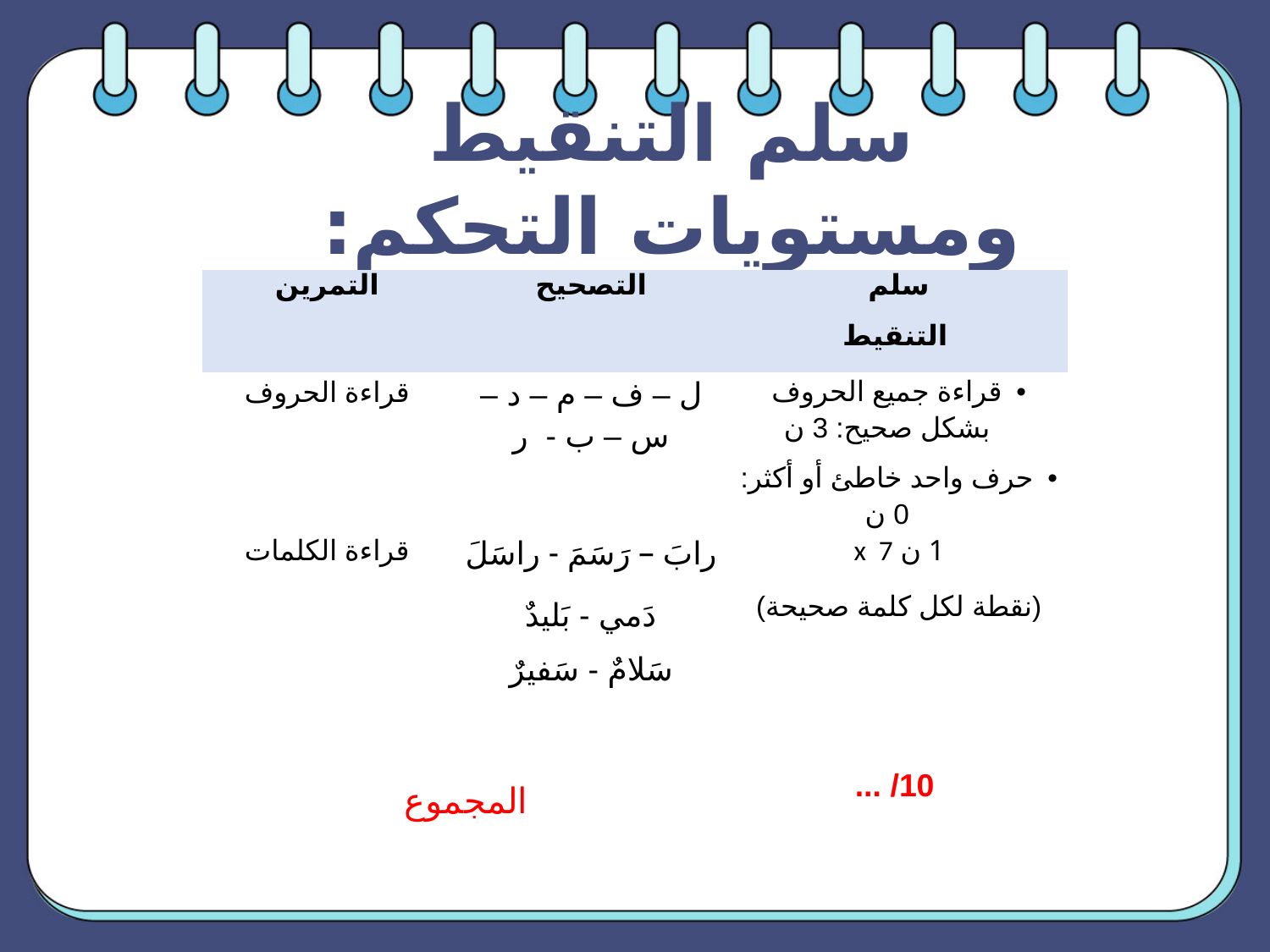

سلم التنقيط ومستويات التحكم:
| التمرين | التصحيح | سلم التنقيط |
| --- | --- | --- |
| قراءة الحروف | ل – ف – م – د – س – ب - ر | قراءة جميع الحروف بشكل صحيح: 3 ن حرف واحد خاطئ أو أكثر: 0 ن |
| قراءة الكلمات | رابَ – رَسَمَ - راسَلَ دَمي - بَليدٌ سَلامٌ - سَفيرٌ | 1 ن x 7 (نقطة لكل كلمة صحيحة) |
| المجموع |  | 10/ ... |